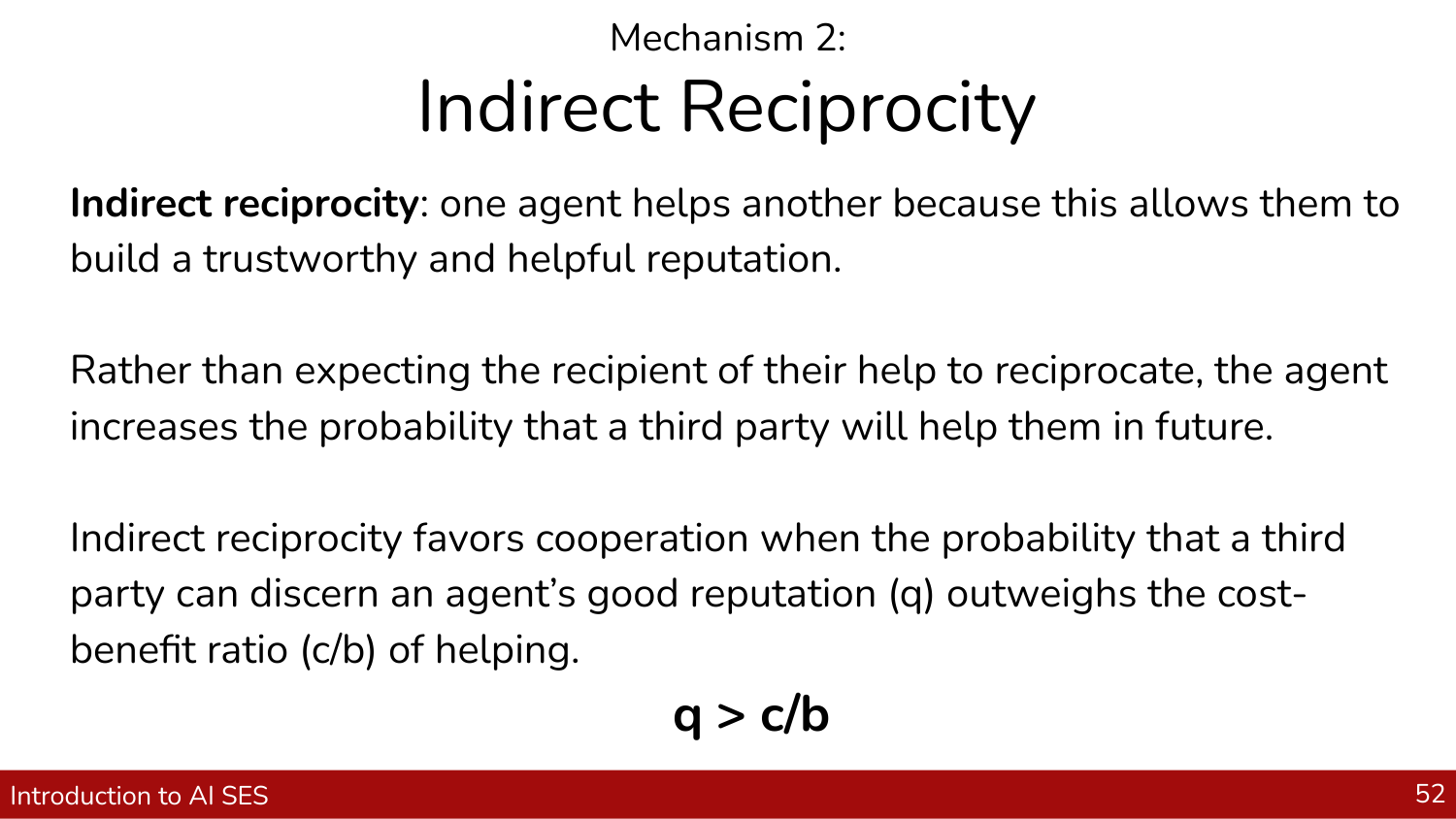

Mechanism 2:
Indirect Reciprocity

Indirect reciprocity: one agent helps another because this allows them to build a trustworthy and helpful reputation.

Rather than expecting the recipient of their help to reciprocate, the agent increases the probability that a third party will help them in future.

Indirect reciprocity favors cooperation when the probability that a third party can discern an agent’s good reputation (q) outweighs the cost-benefit ratio (c/b) of helping.
q > c/b
52
Introduction to AI SES